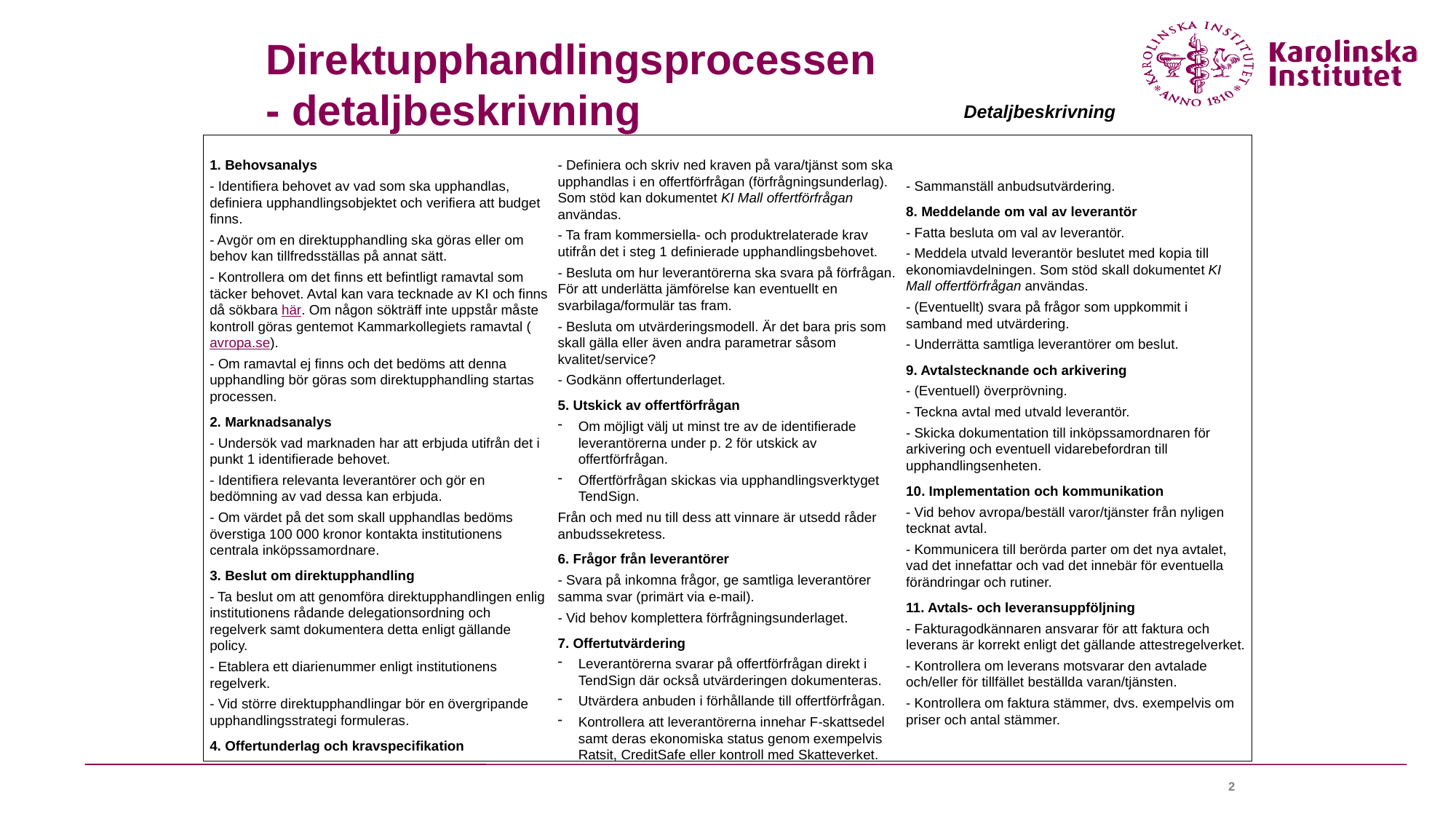

# Direktupphandlingsprocessen - detaljbeskrivning
Detaljbeskrivning
1. Behovsanalys
- Identifiera behovet av vad som ska upphandlas, definiera upphandlingsobjektet och verifiera att budget finns.
- Avgör om en direktupphandling ska göras eller om behov kan tillfredsställas på annat sätt.
- Kontrollera om det finns ett befintligt ramavtal som täcker behovet. Avtal kan vara tecknade av KI och finns då sökbara här. Om någon sökträff inte uppstår måste kontroll göras gentemot Kammarkollegiets ramavtal (avropa.se).
- Om ramavtal ej finns och det bedöms att denna upphandling bör göras som direktupphandling startas processen.
2. Marknadsanalys
- Undersök vad marknaden har att erbjuda utifrån det i punkt 1 identifierade behovet.
- Identifiera relevanta leverantörer och gör en bedömning av vad dessa kan erbjuda.
- Om värdet på det som skall upphandlas bedöms överstiga 100 000 kronor kontakta institutionens centrala inköpssamordnare.
3. Beslut om direktupphandling
- Ta beslut om att genomföra direktupphandlingen enlig institutionens rådande delegationsordning och regelverk samt dokumentera detta enligt gällande policy.
- Etablera ett diarienummer enligt institutionens regelverk.
- Vid större direktupphandlingar bör en övergripande upphandlingsstrategi formuleras.
4. Offertunderlag och kravspecifikation
- Definiera och skriv ned kraven på vara/tjänst som ska upphandlas i en offertförfrågan (förfrågningsunderlag). Som stöd kan dokumentet KI Mall offertförfrågan användas.
- Ta fram kommersiella- och produktrelaterade krav utifrån det i steg 1 definierade upphandlingsbehovet.
- Besluta om hur leverantörerna ska svara på förfrågan. För att underlätta jämförelse kan eventuellt en svarbilaga/formulär tas fram.
- Besluta om utvärderingsmodell. Är det bara pris som skall gälla eller även andra parametrar såsom kvalitet/service?
- Godkänn offertunderlaget.
5. Utskick av offertförfrågan
Om möjligt välj ut minst tre av de identifierade leverantörerna under p. 2 för utskick av offertförfrågan.
Offertförfrågan skickas via upphandlingsverktyget TendSign.
Från och med nu till dess att vinnare är utsedd råder anbudssekretess.
6. Frågor från leverantörer
- Svara på inkomna frågor, ge samtliga leverantörer samma svar (primärt via e-mail).
- Vid behov komplettera förfrågningsunderlaget.
7. Offertutvärdering
Leverantörerna svarar på offertförfrågan direkt i TendSign där också utvärderingen dokumenteras.
Utvärdera anbuden i förhållande till offertförfrågan.
Kontrollera att leverantörerna innehar F-skattsedel samt deras ekonomiska status genom exempelvis Ratsit, CreditSafe eller kontroll med Skatteverket.

- Sammanställ anbudsutvärdering.
8. Meddelande om val av leverantör
- Fatta besluta om val av leverantör.
- Meddela utvald leverantör beslutet med kopia till ekonomiavdelningen. Som stöd skall dokumentet KI Mall offertförfrågan användas.
- (Eventuellt) svara på frågor som uppkommit i samband med utvärdering.
- Underrätta samtliga leverantörer om beslut.
9. Avtalstecknande och arkivering
- (Eventuell) överprövning.
- Teckna avtal med utvald leverantör.
- Skicka dokumentation till inköpssamordnaren för arkivering och eventuell vidarebefordran till upphandlingsenheten.
10. Implementation och kommunikation
- Vid behov avropa/beställ varor/tjänster från nyligen tecknat avtal.
- Kommunicera till berörda parter om det nya avtalet, vad det innefattar och vad det innebär för eventuella förändringar och rutiner.
11. Avtals- och leveransuppföljning
- Fakturagodkännaren ansvarar för att faktura och leverans är korrekt enligt det gällande attestregelverket.
- Kontrollera om leverans motsvarar den avtalade och/eller för tillfället beställda varan/tjänsten.
- Kontrollera om faktura stämmer, dvs. exempelvis om priser och antal stämmer.

2